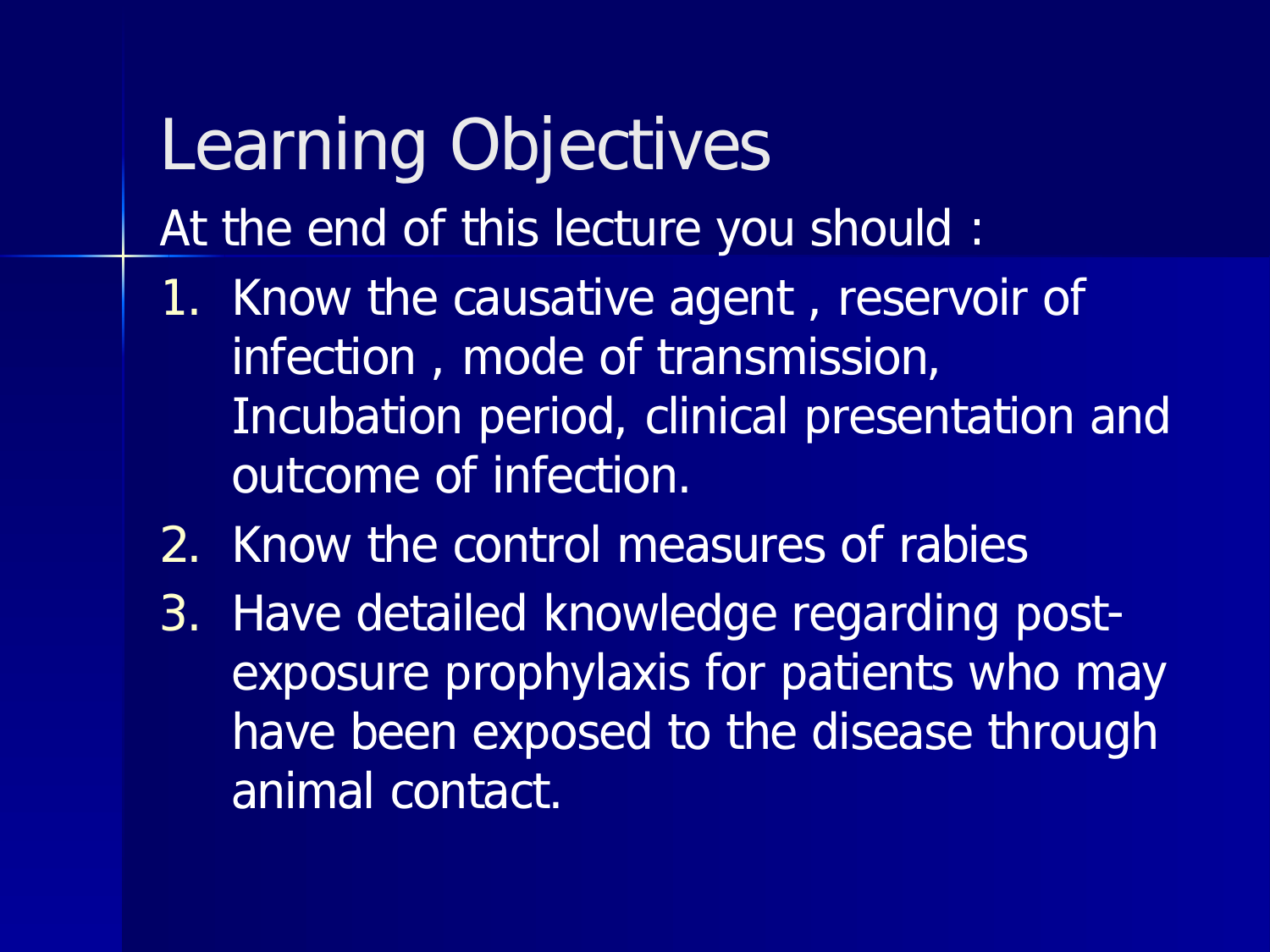

# Learning Objectives
At the end of this lecture you should :
Know the causative agent , reservoir of infection , mode of transmission, Incubation period, clinical presentation and outcome of infection.
Know the control measures of rabies
Have detailed knowledge regarding post-exposure prophylaxis for patients who may have been exposed to the disease through animal contact.